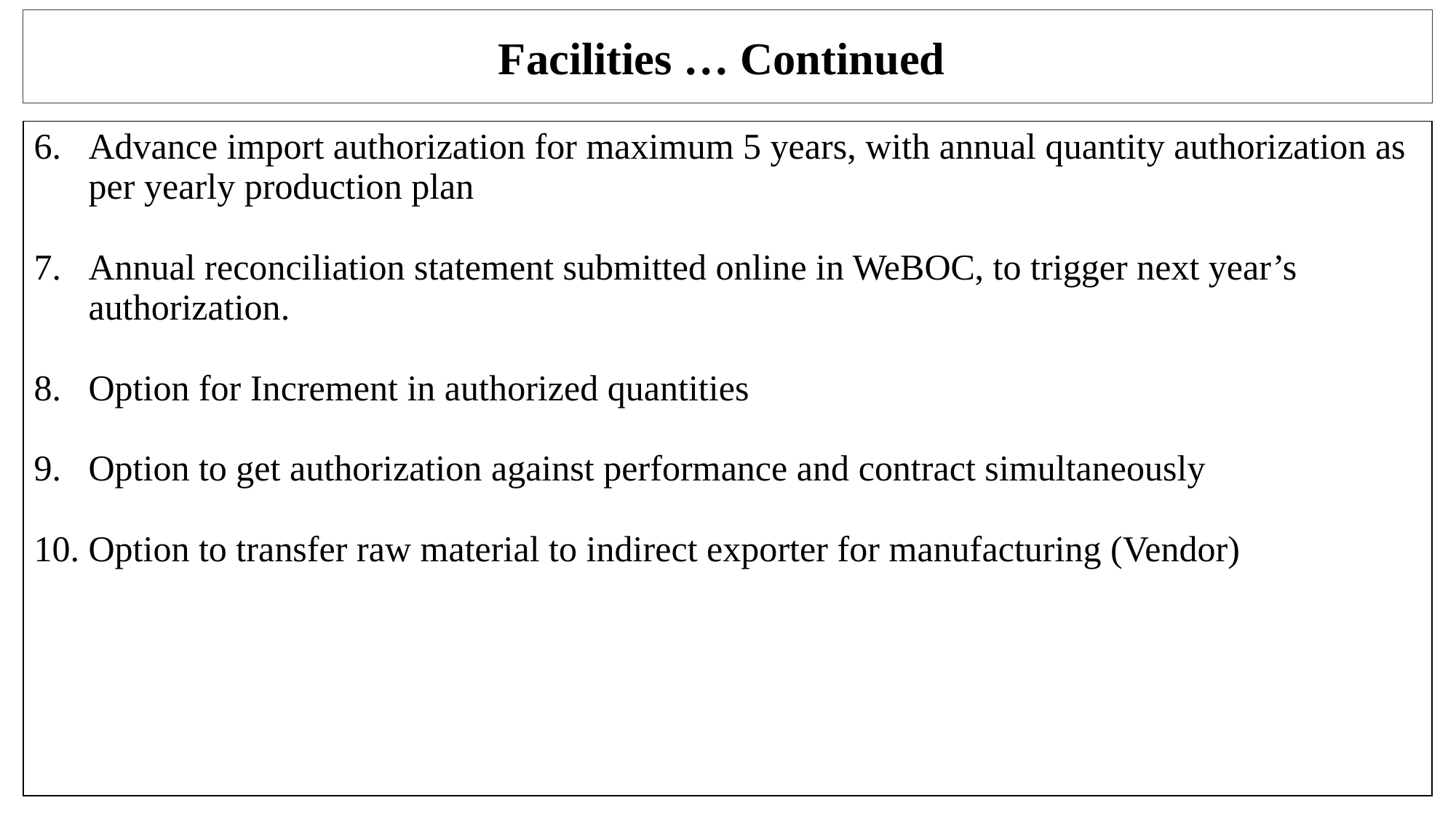

# Facilities … Continued
| Advance import authorization for maximum 5 years, with annual quantity authorization as per yearly production plan Annual reconciliation statement submitted online in WeBOC, to trigger next year’s authorization. Option for Increment in authorized quantities Option to get authorization against performance and contract simultaneously Option to transfer raw material to indirect exporter for manufacturing (Vendor) |
| --- |